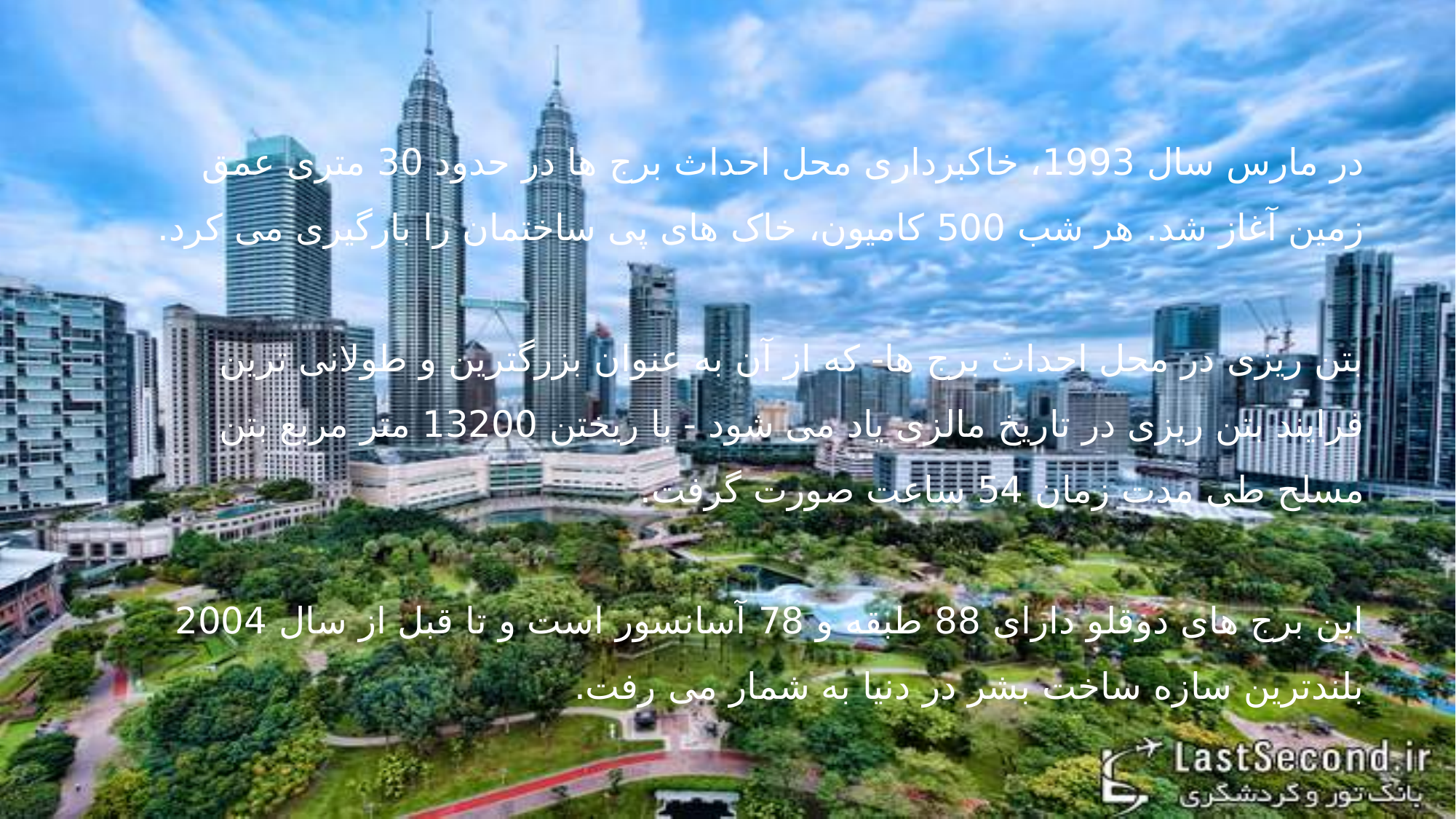

# در مارس سال 1993، خاکبرداری محل احداث برج ها در حدود 30 متری عمق زمین آغاز شد. هر شب 500 کامیون، خاک های پی ساختمان را بارگیری می کرد. بتن ریزی در محل احداث برج ها- که از آن به عنوان بزرگترین و طولانی ترین فرایند بتن ریزی در تاریخ مالزی یاد می شود - با ریختن 13200 متر مربع بتن مسلح طی مدت زمان 54 ساعت صورت گرفت. این برج های دوقلو دارای 88 طبقه و 78 آسانسور است و تا قبل از سال 2004 بلندترین سازه ساخت بشر در دنیا به شمار می رفت.